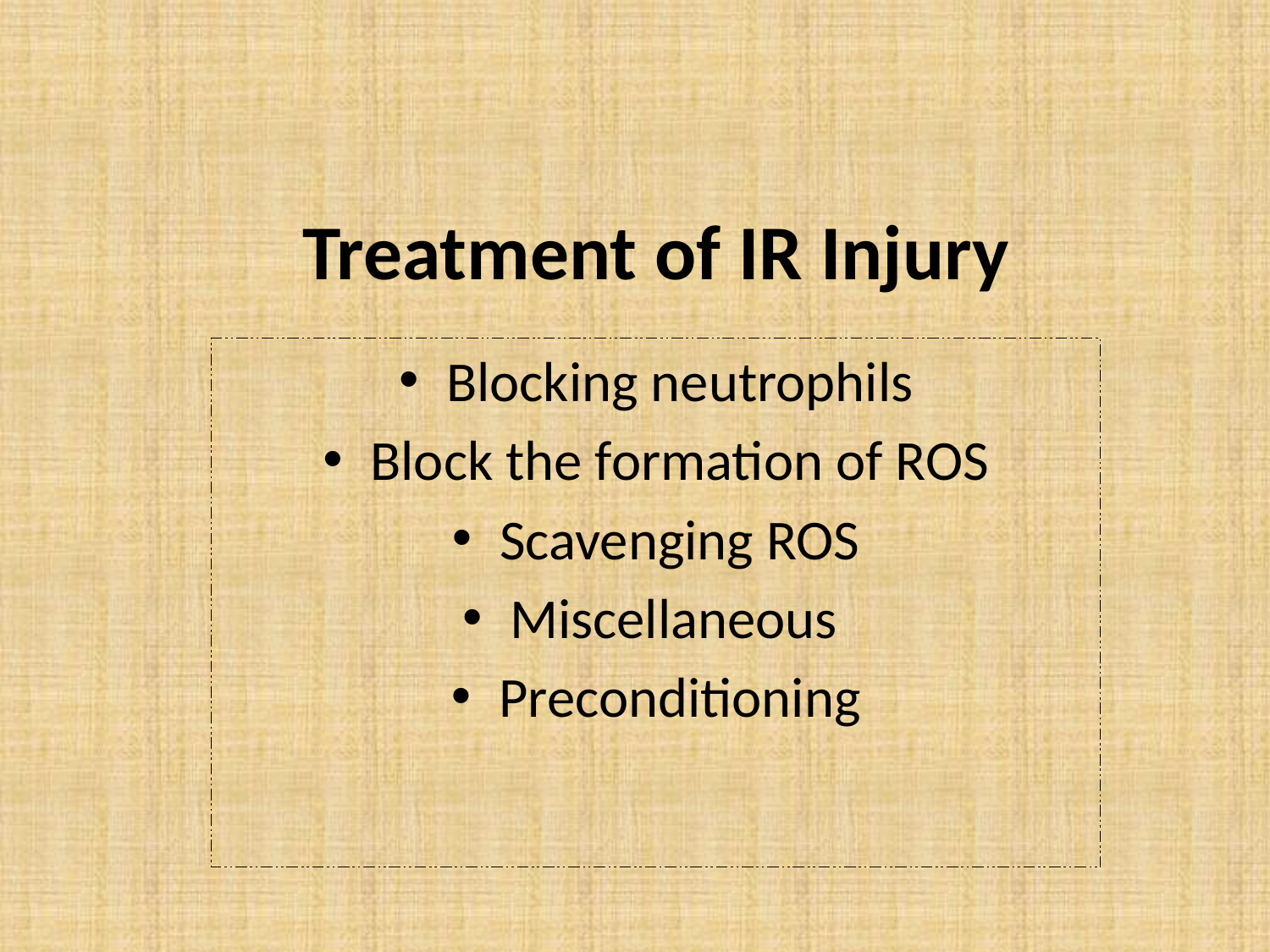

# Treatment of IR Injury
Blocking neutrophils
Block the formation of ROS
Scavenging ROS
Miscellaneous
Preconditioning